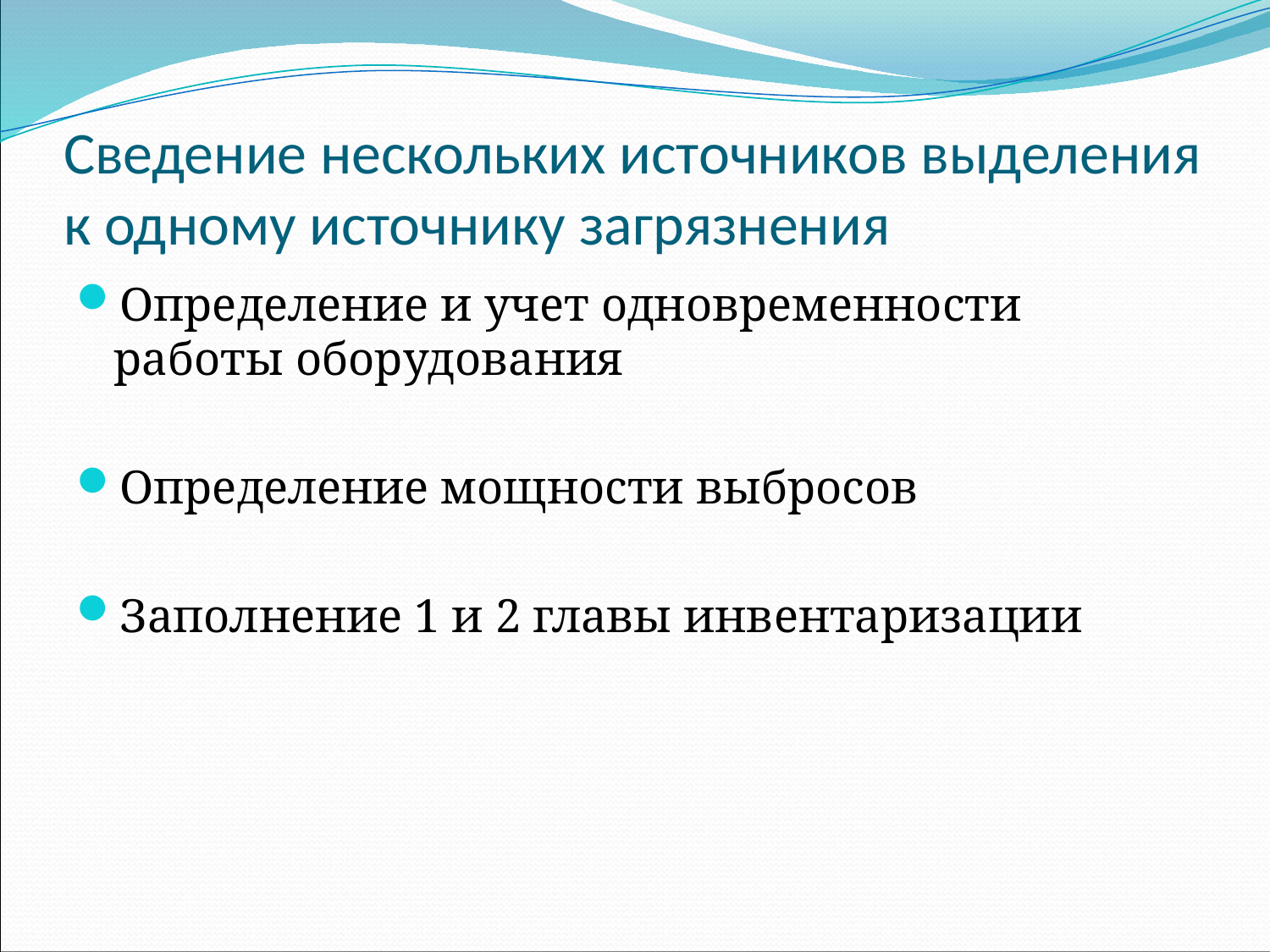

# Сведение нескольких источников выделения к одному источнику загрязнения
Определение и учет одновременности  работы оборудования

Определение мощности выбросов

Заполнение 1 и 2 главы инвентаризации